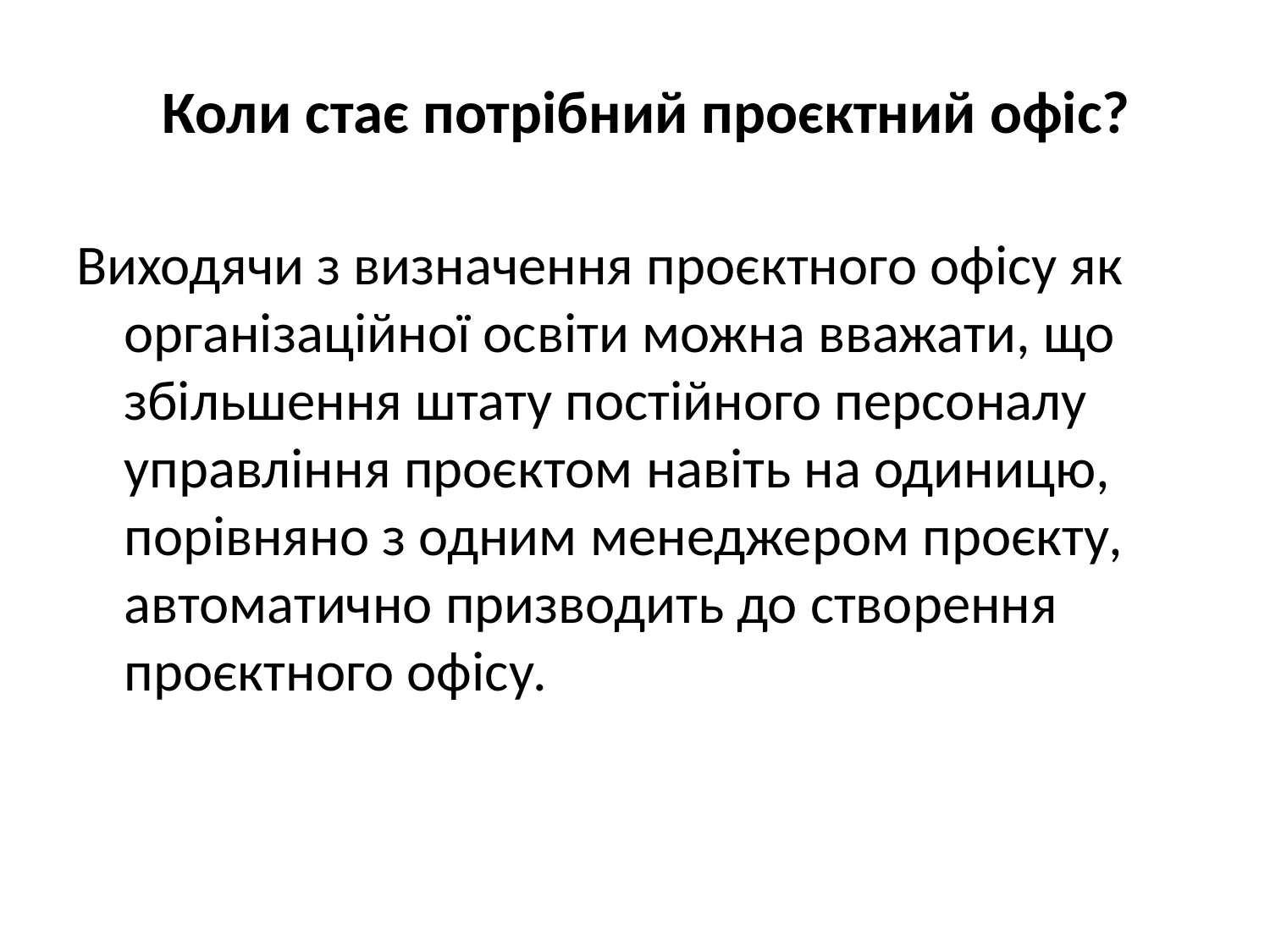

# Коли стає потрібний проєктний офіс?
Виходячи з визначення проєктного офісу як організаційної освіти можна вважати, що збільшення штату постійного персоналу управління проєктом навіть на одиницю, порівняно з одним менеджером проєкту, автоматично призводить до створення проєктного офісу.